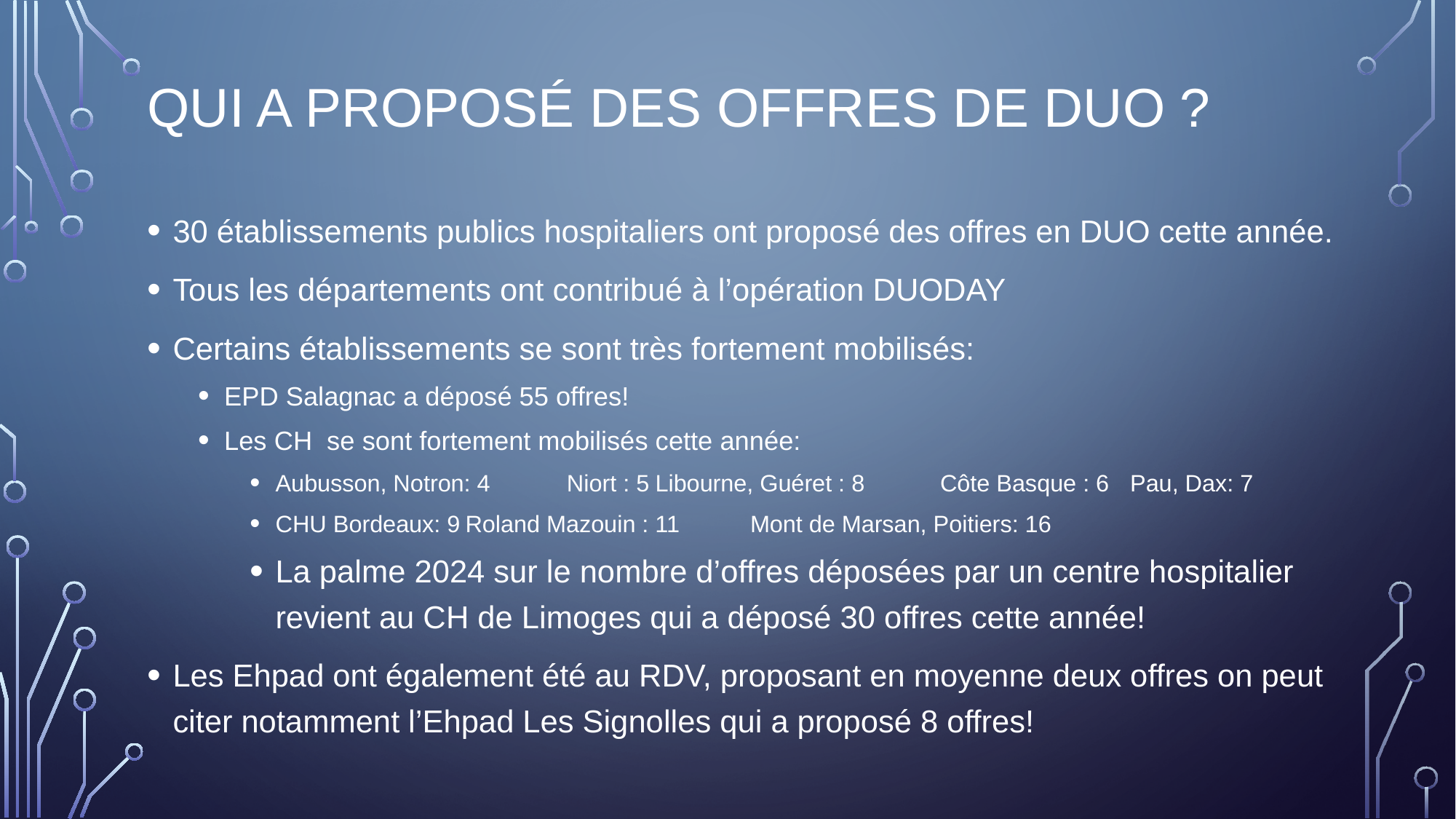

# Qui a proposé des Offres de Duo ?
30 établissements publics hospitaliers ont proposé des offres en DUO cette année.
Tous les départements ont contribué à l’opération DUODAY
Certains établissements se sont très fortement mobilisés:
EPD Salagnac a déposé 55 offres!
Les CH  se sont fortement mobilisés cette année:
Aubusson, Notron: 4 	 Niort : 5	Libourne, Guéret : 8 	Côte Basque : 6 	Pau, Dax: 7
CHU Bordeaux: 9		Roland Mazouin : 11 	Mont de Marsan, Poitiers: 16
La palme 2024 sur le nombre d’offres déposées par un centre hospitalier revient au CH de Limoges qui a déposé 30 offres cette année!
Les Ehpad ont également été au RDV, proposant en moyenne deux offres on peut citer notamment l’Ehpad Les Signolles qui a proposé 8 offres!